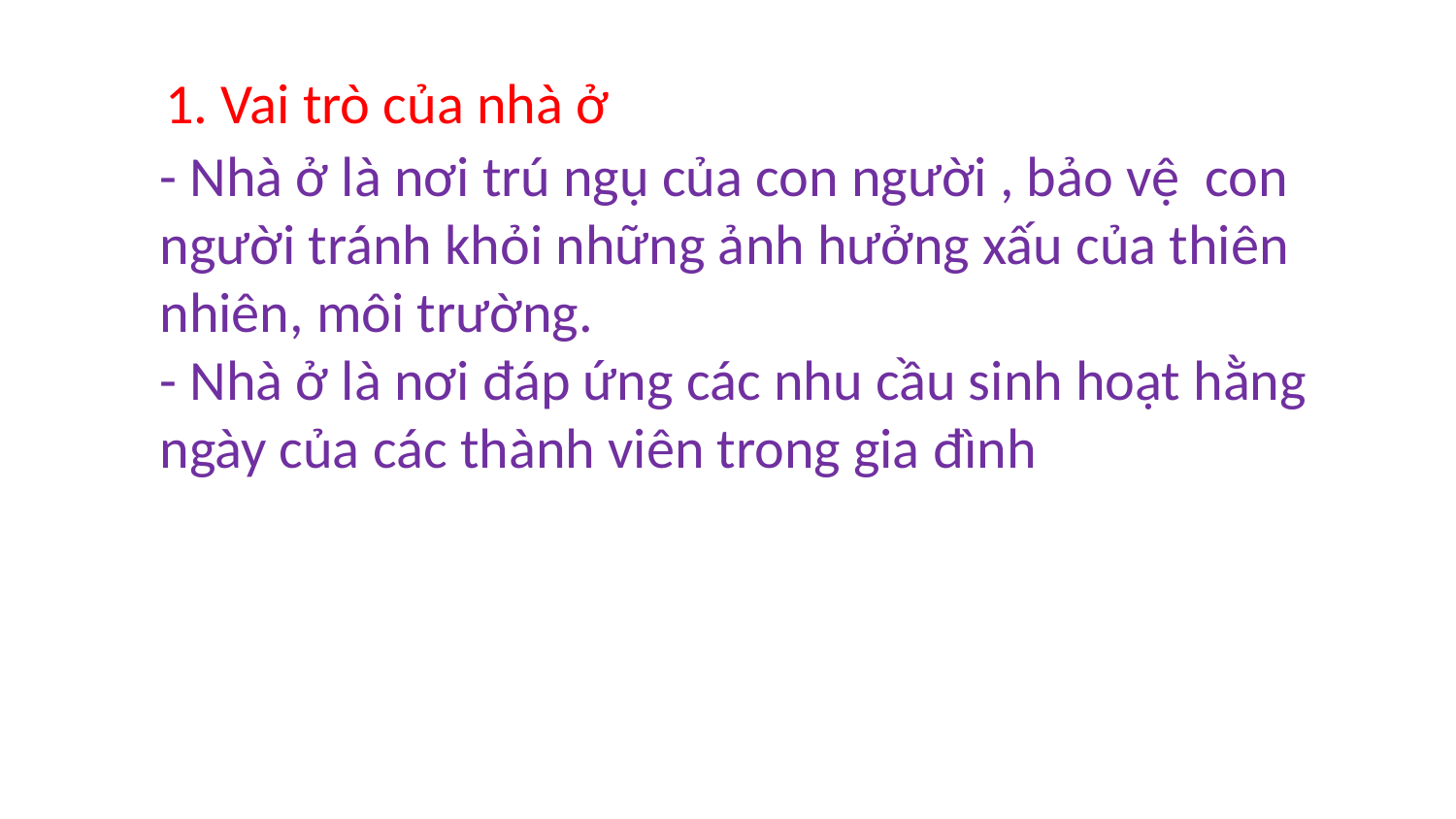

# 1. Vai trò của nhà ở
- Nhà ở là nơi trú ngụ của con người , bảo vệ  con người tránh khỏi những ảnh hưởng xấu của thiên nhiên, môi trường.
- Nhà ở là nơi đáp ứng các nhu cầu sinh hoạt hằng ngày của các thành viên trong gia đình